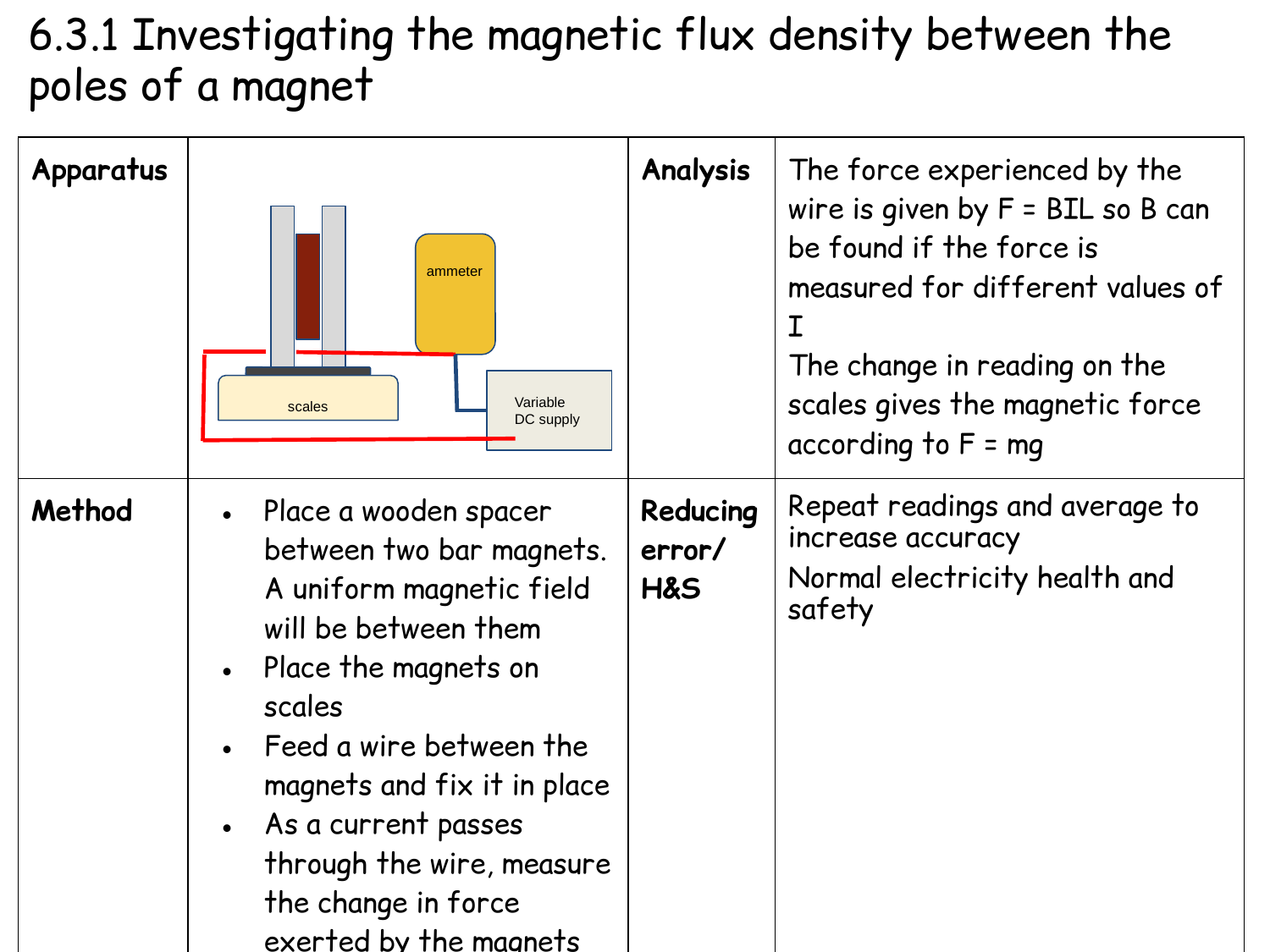

# 6.3.1 Investigating the magnetic flux density between the poles of a magnet
| Apparatus |  | Analysis | The force experienced by the wire is given by F = BIL so B can be found if the force is measured for different values of I The change in reading on the scales gives the magnetic force according to F = mg |
| --- | --- | --- | --- |
| Method | Place a wooden spacer between two bar magnets. A uniform magnetic field will be between them Place the magnets on scales Feed a wire between the magnets and fix it in place As a current passes through the wire, measure the change in force exerted by the magnets on the scales | Reducing error/ H&S | Repeat readings and average to increase accuracy Normal electricity health and safety |

ammeter

Variable DC supply
scales